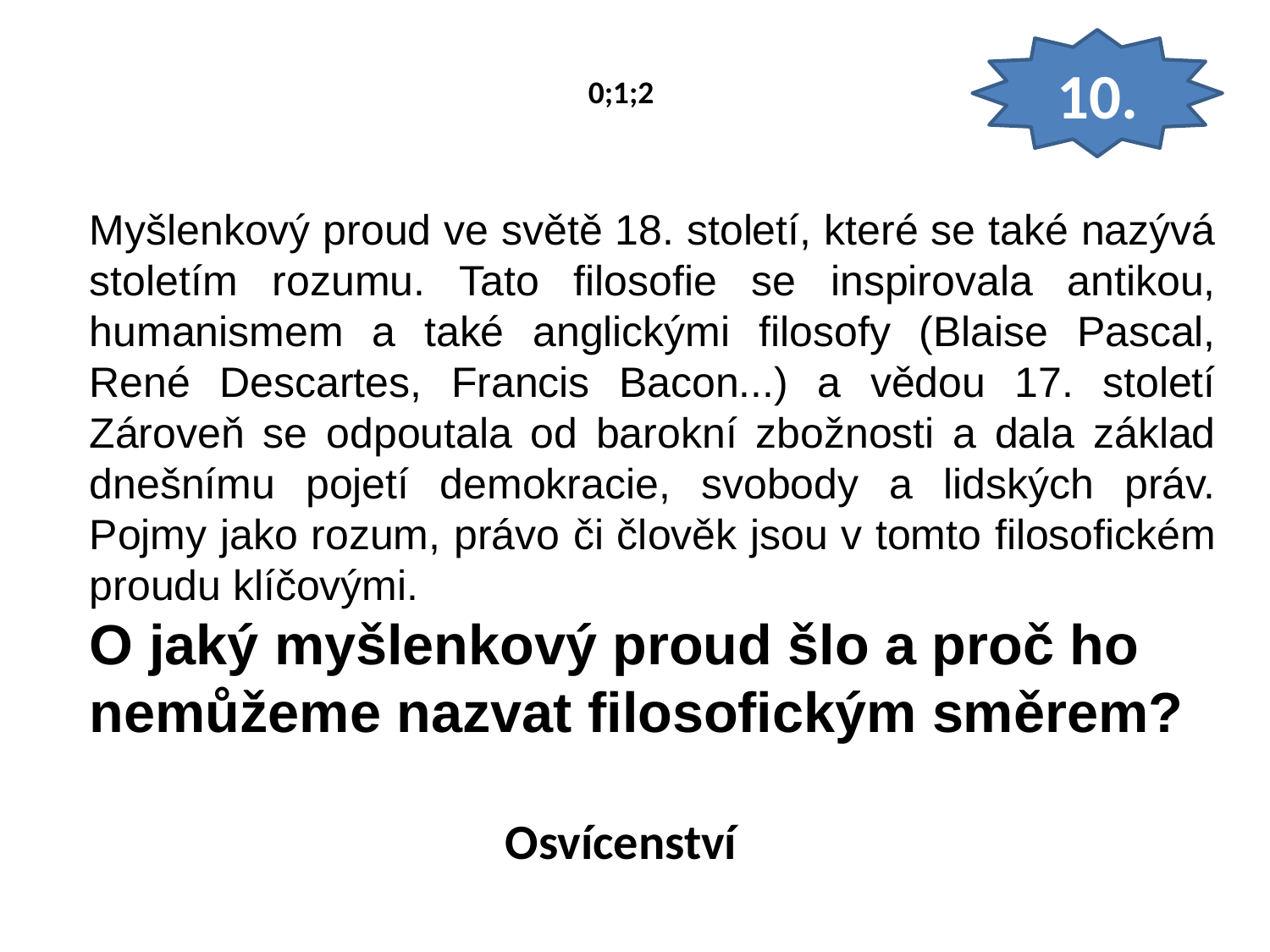

10.
0;1;2
Myšlenkový proud ve světě 18. století, které se také nazývá stoletím rozumu. Tato filosofie se inspirovala antikou, humanismem a také anglickými filosofy (Blaise Pascal, René Descartes, Francis Bacon...) a vědou 17. století Zároveň se odpoutala od barokní zbožnosti a dala základ dnešnímu pojetí demokracie, svobody a lidských práv. Pojmy jako rozum, právo či člověk jsou v tomto filosofickém proudu klíčovými.
O jaký myšlenkový proud šlo a proč ho nemůžeme nazvat filosofickým směrem?
Osvícenství